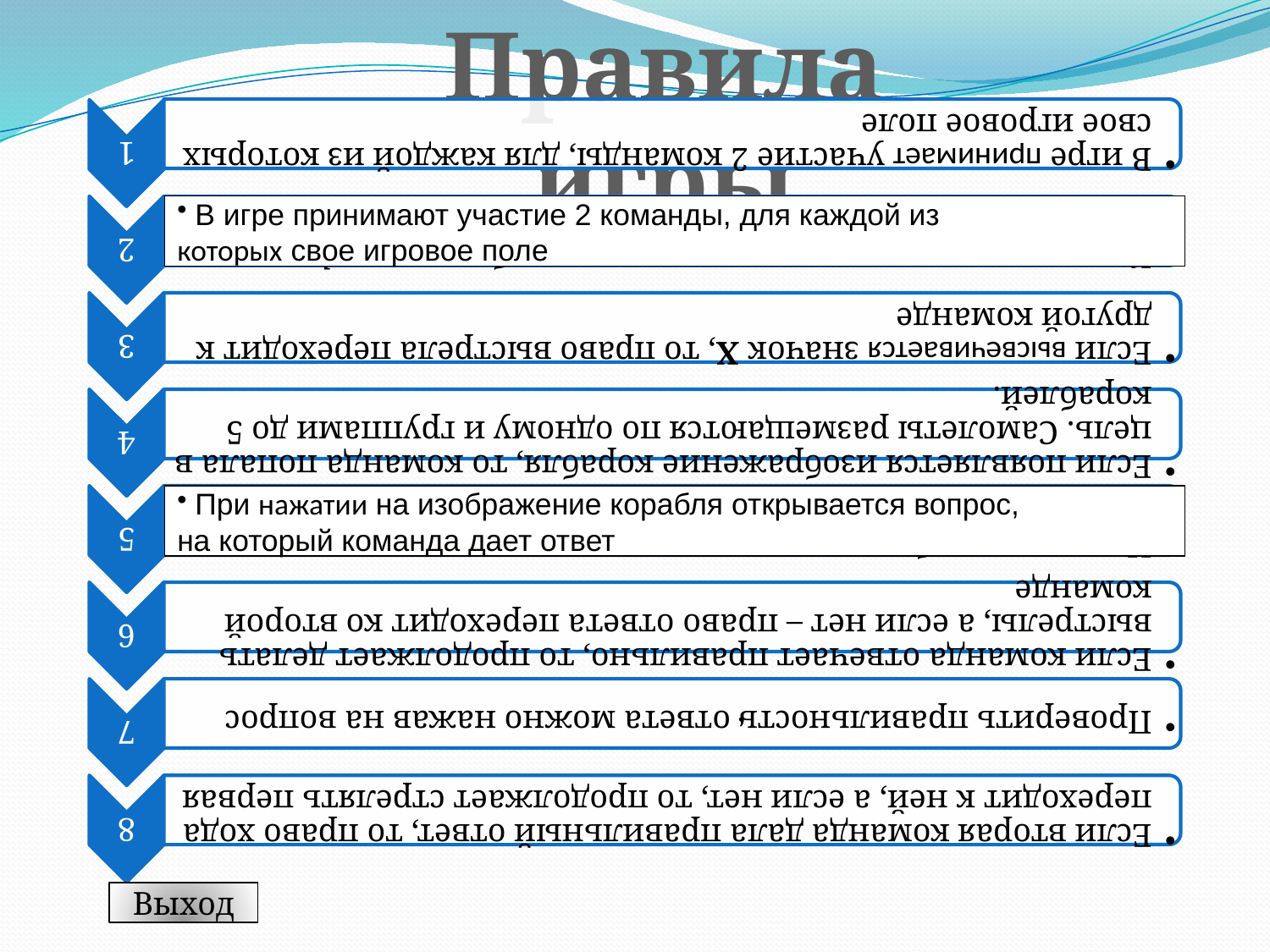

Правила игры
1
В игре принимает участие 2 команды, для каждой из которых свое игровое поле
2
Команда производит выстрел, называя букву и цифру на поле второй команды
3
Если высвечивается значок Х, то право выстрела переходит к другой команде
4
Если появляется изображение корабля, то команда попала в цель. Самолеты размещаются по одному и группами до 5 кораблей.
5
Нажав на изображение самолета открывается вопрос, на который команда дает ответ
6
Если команда отвечает правильно, то продолжает делать выстрелы, а если нет – право ответа переходит ко второй команде
7
Проверить правильность ответа можно нажав на вопрос
8
Если вторая команда дала правильный ответ, то право хода переходит к ней, а если нет, то продолжает стрелять первая
 В игре принимают участие 2 команды, для каждой из
которых свое игровое поле
 При нажатии на изображение корабля открывается вопрос,
на который команда дает ответ

Выход